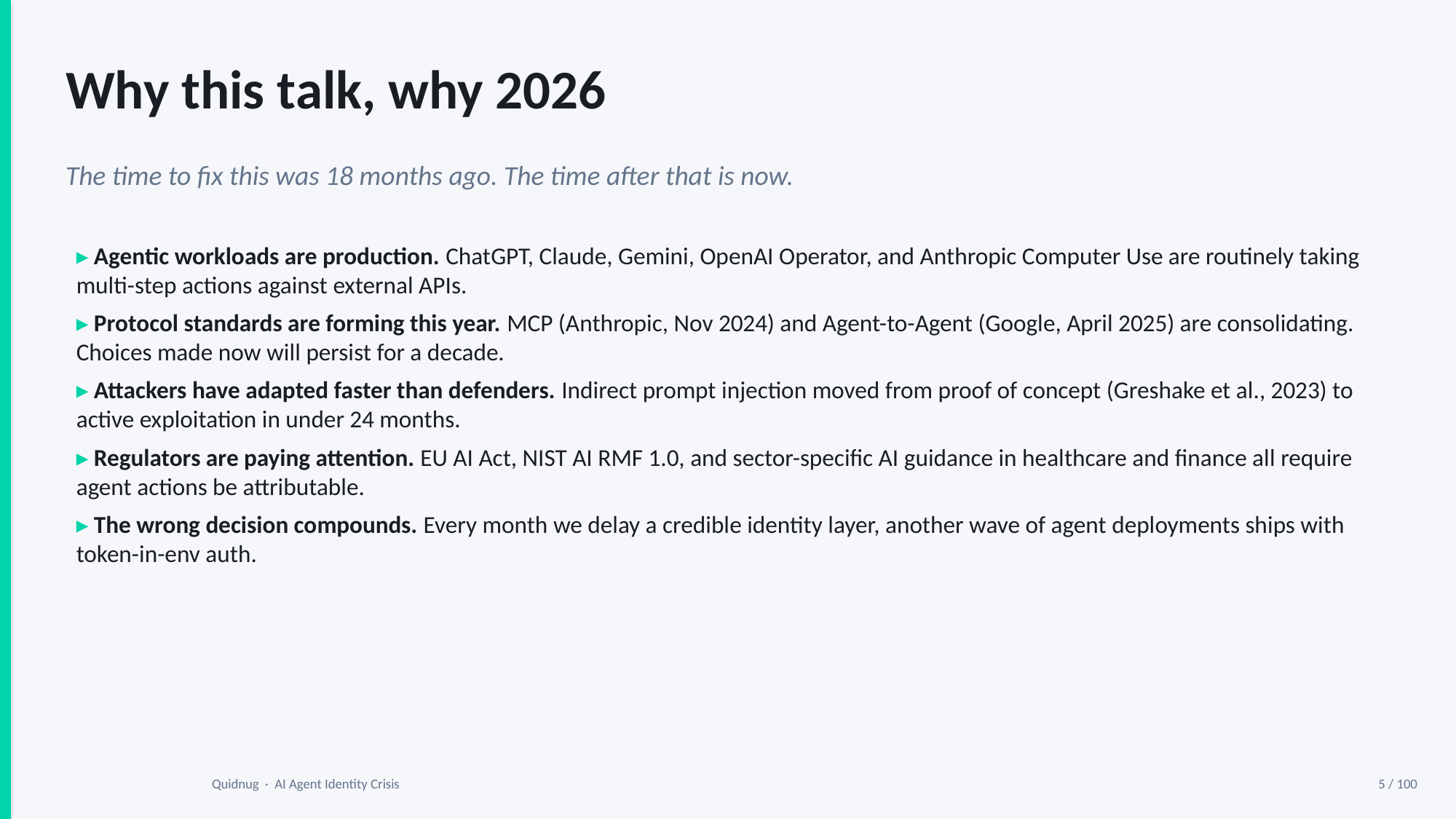

Why this talk, why 2026
The time to fix this was 18 months ago. The time after that is now.
▸ Agentic workloads are production. ChatGPT, Claude, Gemini, OpenAI Operator, and Anthropic Computer Use are routinely taking multi-step actions against external APIs.
▸ Protocol standards are forming this year. MCP (Anthropic, Nov 2024) and Agent-to-Agent (Google, April 2025) are consolidating. Choices made now will persist for a decade.
▸ Attackers have adapted faster than defenders. Indirect prompt injection moved from proof of concept (Greshake et al., 2023) to active exploitation in under 24 months.
▸ Regulators are paying attention. EU AI Act, NIST AI RMF 1.0, and sector-specific AI guidance in healthcare and finance all require agent actions be attributable.
▸ The wrong decision compounds. Every month we delay a credible identity layer, another wave of agent deployments ships with token-in-env auth.
Quidnug  ·  AI Agent Identity Crisis
5 / 100